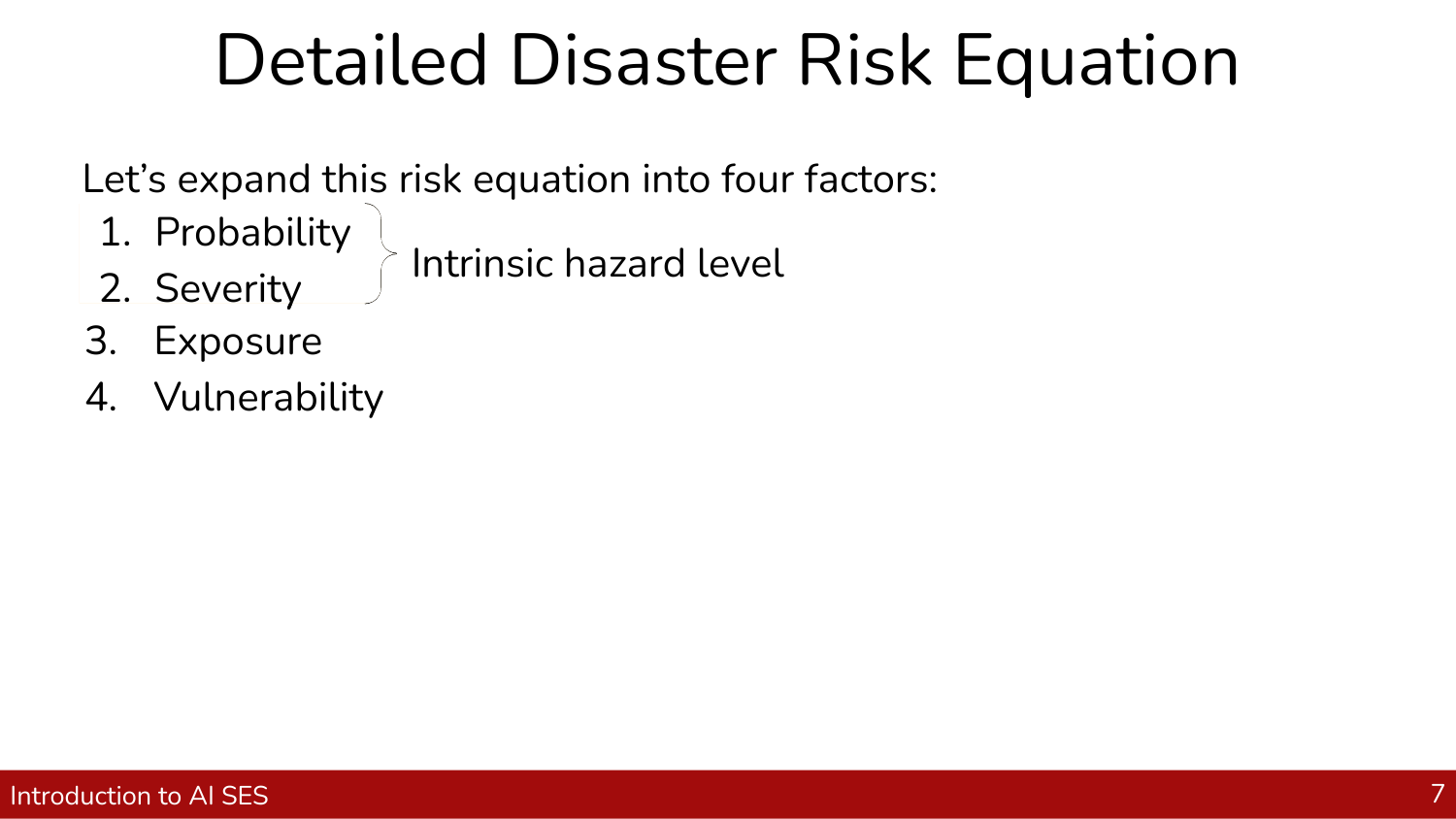

# Detailed Disaster Risk Equation

Let’s expand this risk equation into four factors:
Probability
Severity
Probability
Severity

Intrinsic hazard level
3.    Exposure
4.    Vulnerability
7
Introduction to AI SES